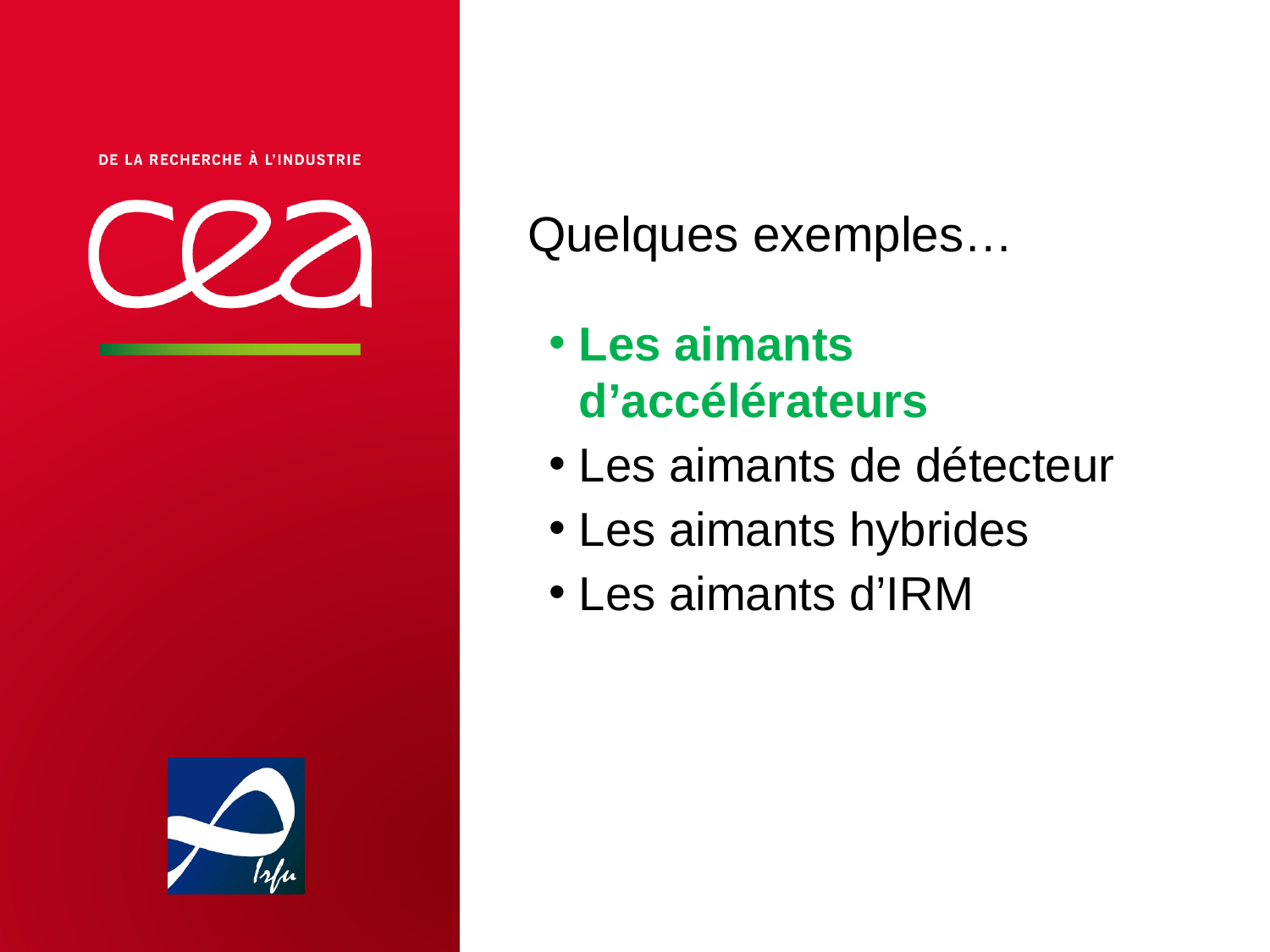

Quelques exemples…
Les aimants d’accélérateurs
Les aimants de détecteur
Les aimants hybrides
Les aimants d’IRM